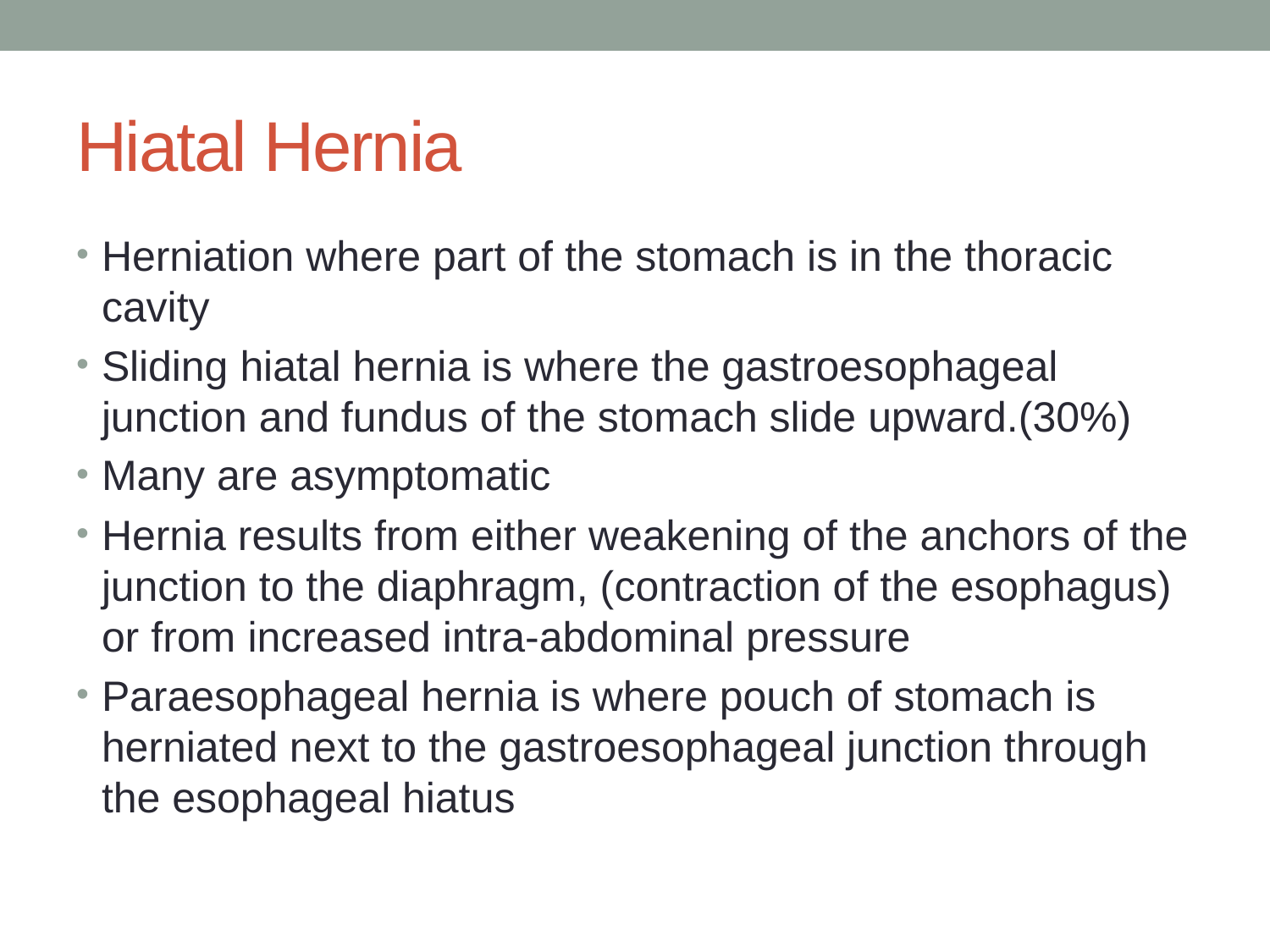

# Hiatal Hernia
Herniation where part of the stomach is in the thoracic cavity
Sliding hiatal hernia is where the gastroesophageal junction and fundus of the stomach slide upward.(30%)
Many are asymptomatic
Hernia results from either weakening of the anchors of the junction to the diaphragm, (contraction of the esophagus) or from increased intra-abdominal pressure
Paraesophageal hernia is where pouch of stomach is herniated next to the gastroesophageal junction through the esophageal hiatus